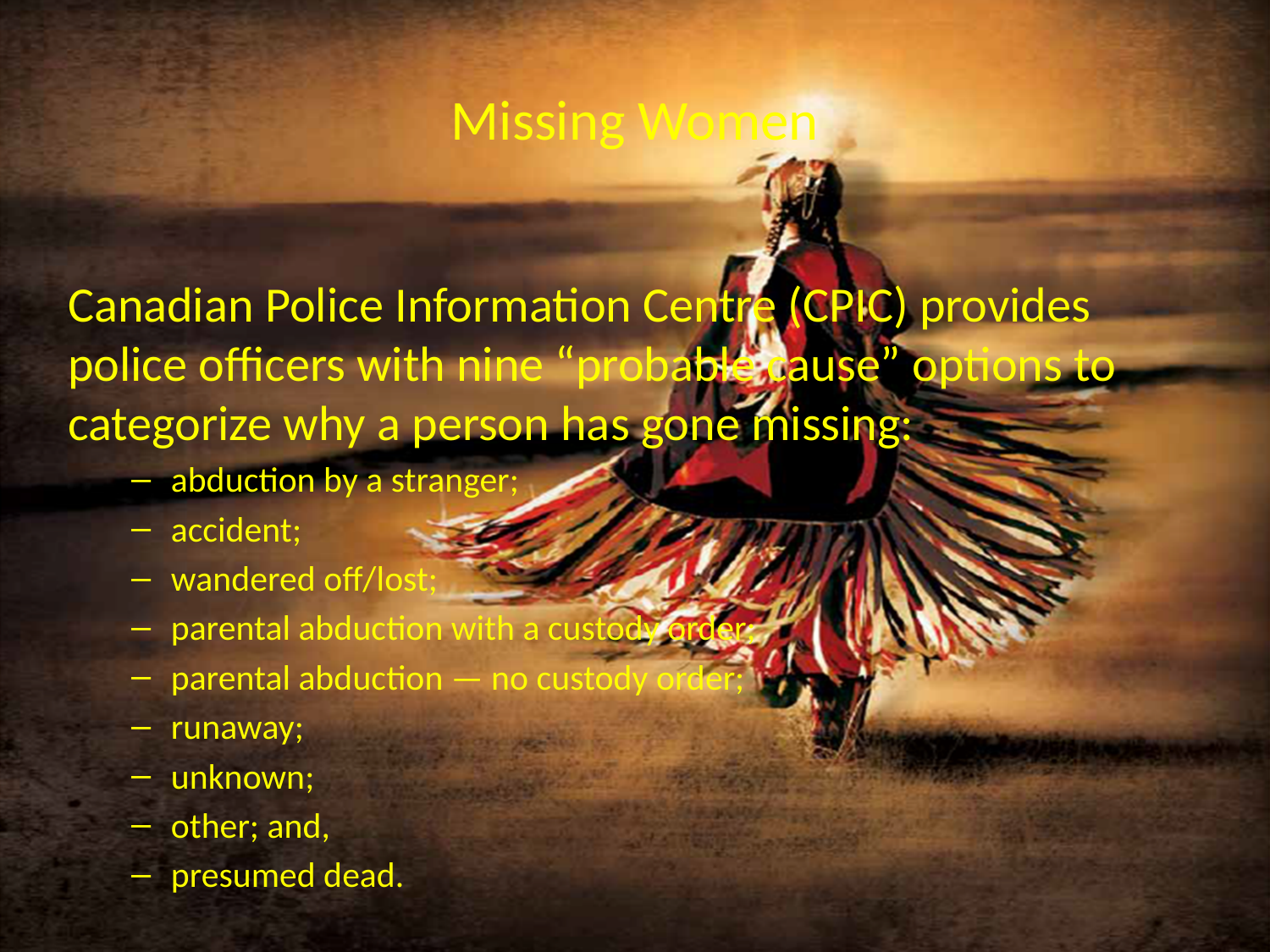

# Missing Women
Canadian Police Information Centre (CPIC) provides police officers with nine “probable cause” options to categorize why a person has gone missing:
abduction by a stranger;
accident;
wandered off/lost;
parental abduction with a custody order;
parental abduction — no custody order;
runaway;
unknown;
other; and,
presumed dead.